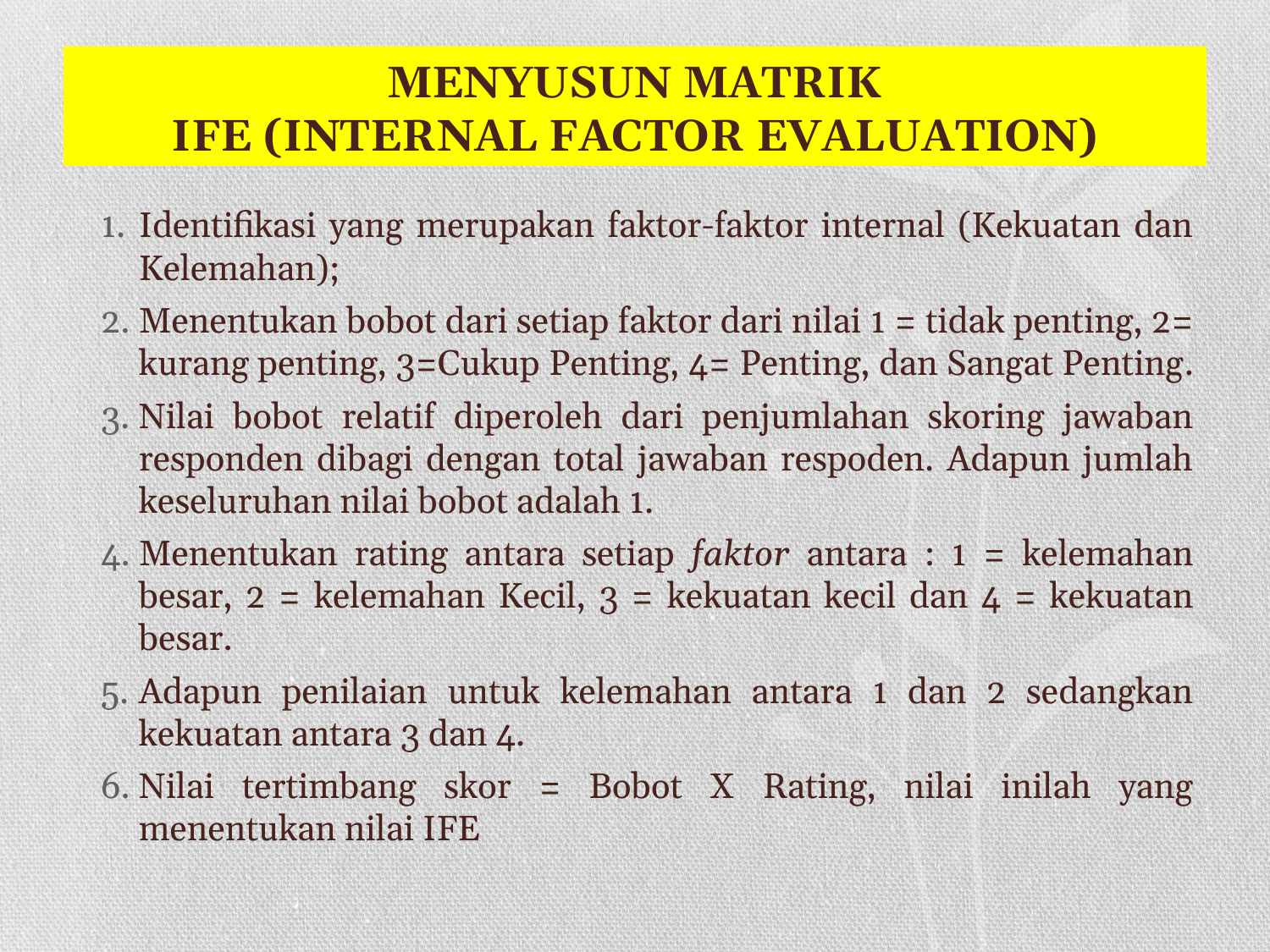

# MENYUSUN MATRIK IFE (INTERNAL FACTOR EVALUATION)
Identifikasi yang merupakan faktor-faktor internal (Kekuatan dan Kelemahan);
Menentukan bobot dari setiap faktor dari nilai 1 = tidak penting, 2= kurang penting, 3=Cukup Penting, 4= Penting, dan Sangat Penting.
Nilai bobot relatif diperoleh dari penjumlahan skoring jawaban responden dibagi dengan total jawaban respoden. Adapun jumlah keseluruhan nilai bobot adalah 1.
Menentukan rating antara setiap faktor antara : 1 = kelemahan besar, 2 = kelemahan Kecil, 3 = kekuatan kecil dan 4 = kekuatan besar.
Adapun penilaian untuk kelemahan antara 1 dan 2 sedangkan kekuatan antara 3 dan 4.
Nilai tertimbang skor = Bobot X Rating, nilai inilah yang menentukan nilai IFE